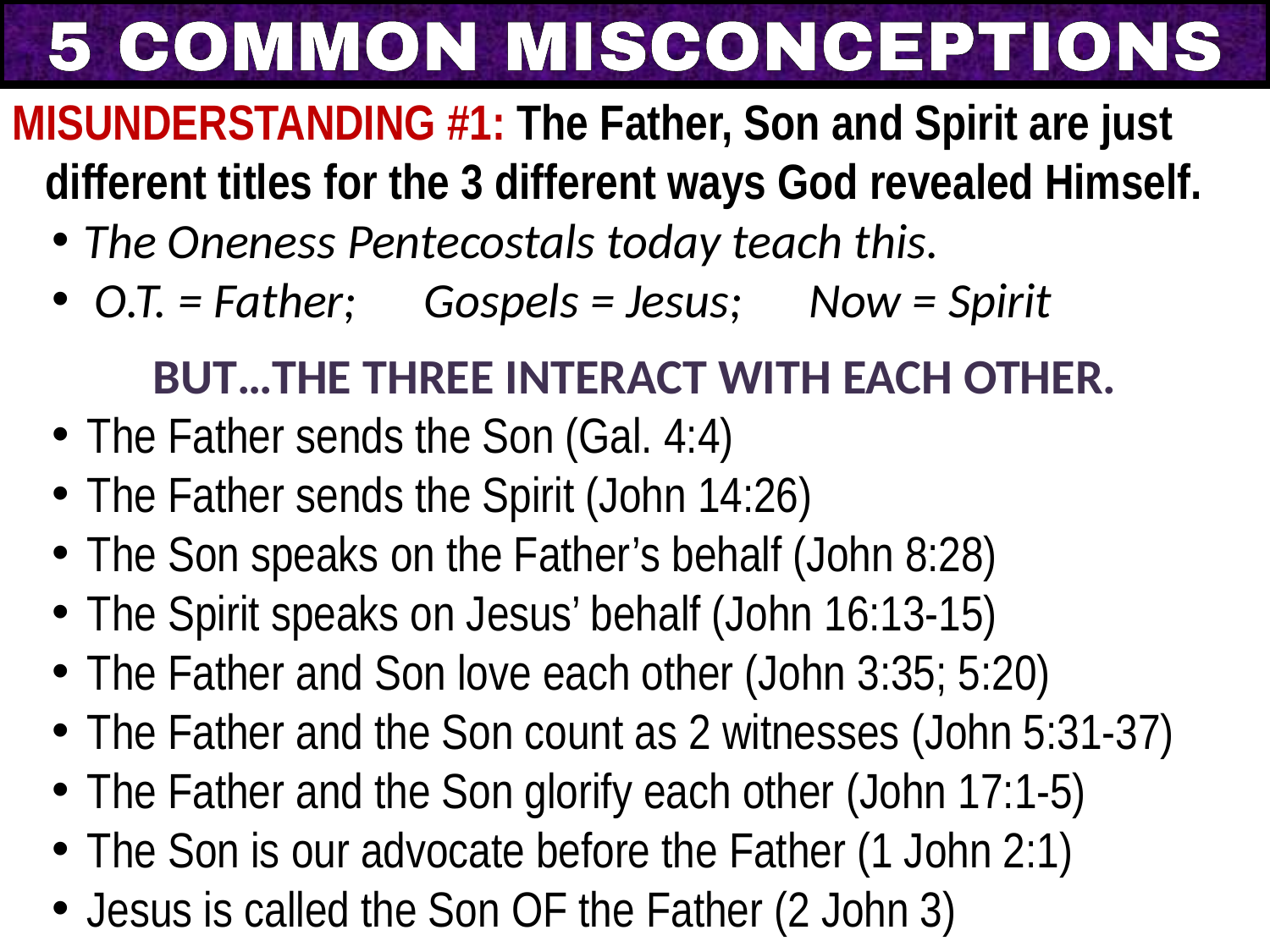

5 COMMON MISCONCEPTIONS
MISUNDERSTANDING #1: The Father, Son and Spirit are just different titles for the 3 different ways God revealed Himself.
The Oneness Pentecostals today teach this.
 O.T. = Father;      Gospels = Jesus;      Now = Spirit

BUT…THE THREE INTERACT WITH EACH OTHER.
 The Father sends the Son (Gal. 4:4)
 The Father sends the Spirit (John 14:26)
 The Son speaks on the Father’s behalf (John 8:28)
 The Spirit speaks on Jesus’ behalf (John 16:13-15)
 The Father and Son love each other (John 3:35; 5:20)
 The Father and the Son count as 2 witnesses (John 5:31-37)
 The Father and the Son glorify each other (John 17:1-5)
 The Son is our advocate before the Father (1 John 2:1)
 Jesus is called the Son OF the Father (2 John 3)